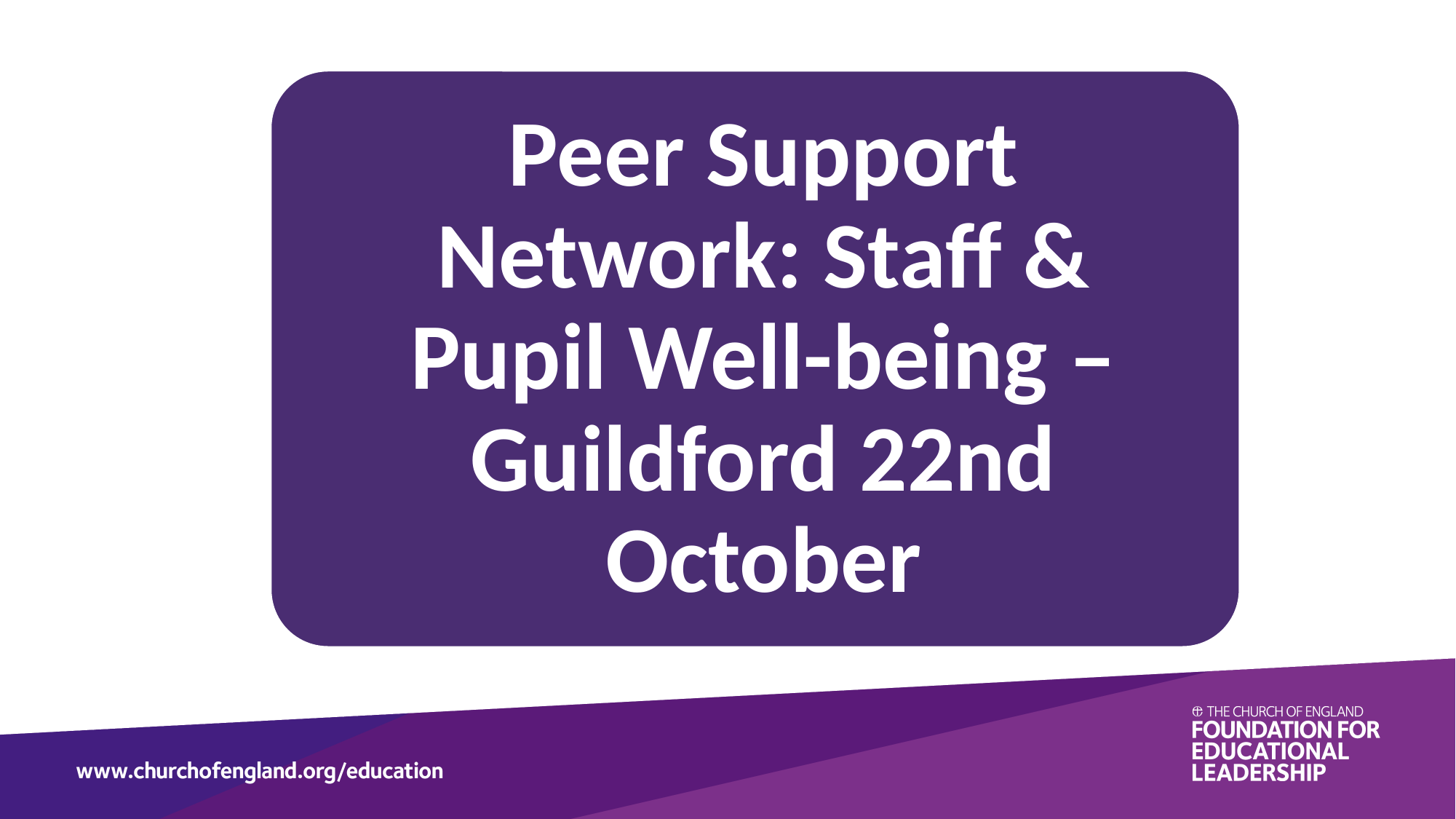

Peer Support Network: Staff & Pupil Well-being – Guildford 22nd October